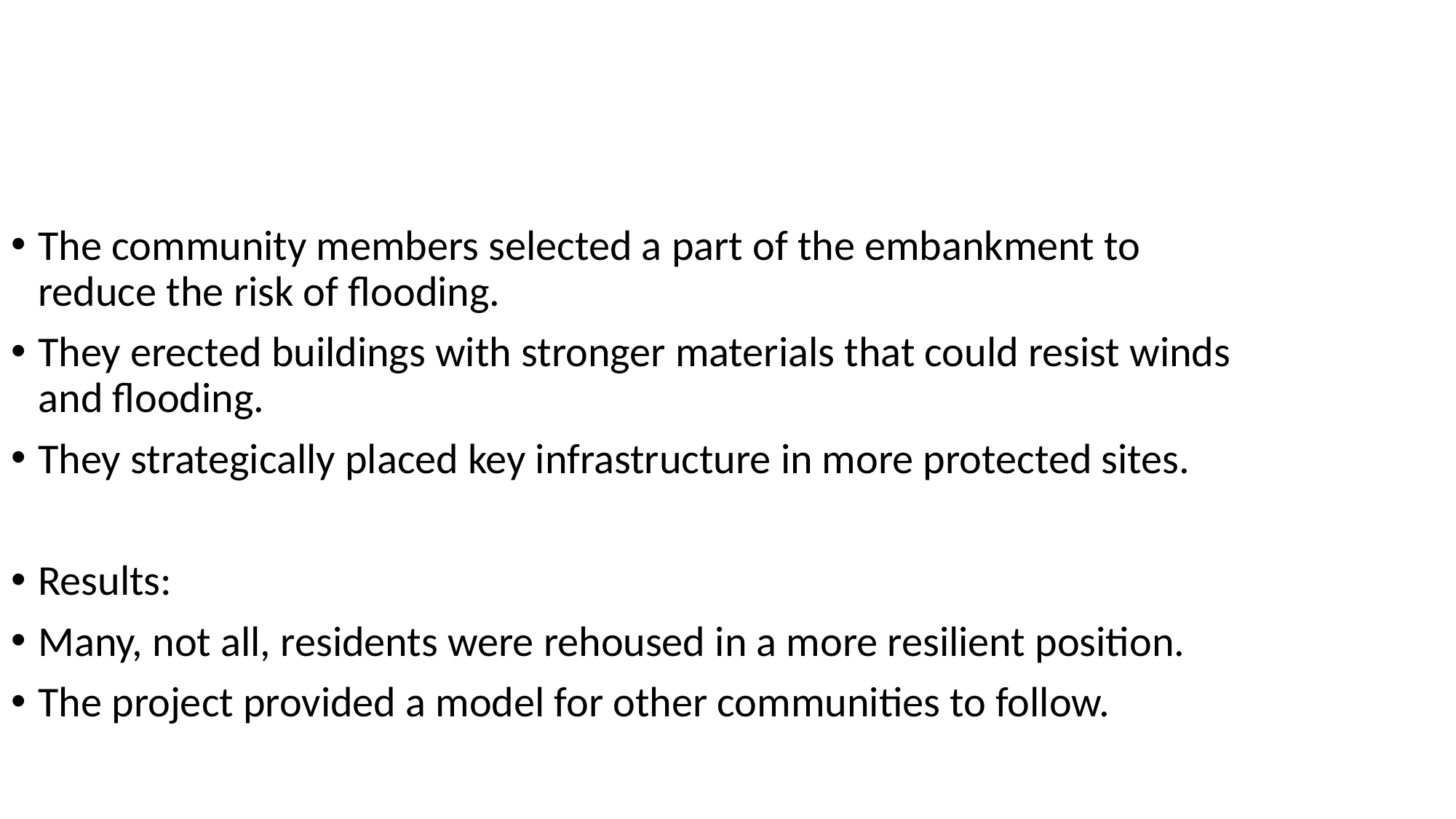

The community members selected a part of the embankment to reduce the risk of flooding.
They erected buildings with stronger materials that could resist winds and flooding.
They strategically placed key infrastructure in more protected sites.

Results:
Many, not all, residents were rehoused in a more resilient position.
The project provided a model for other communities to follow.